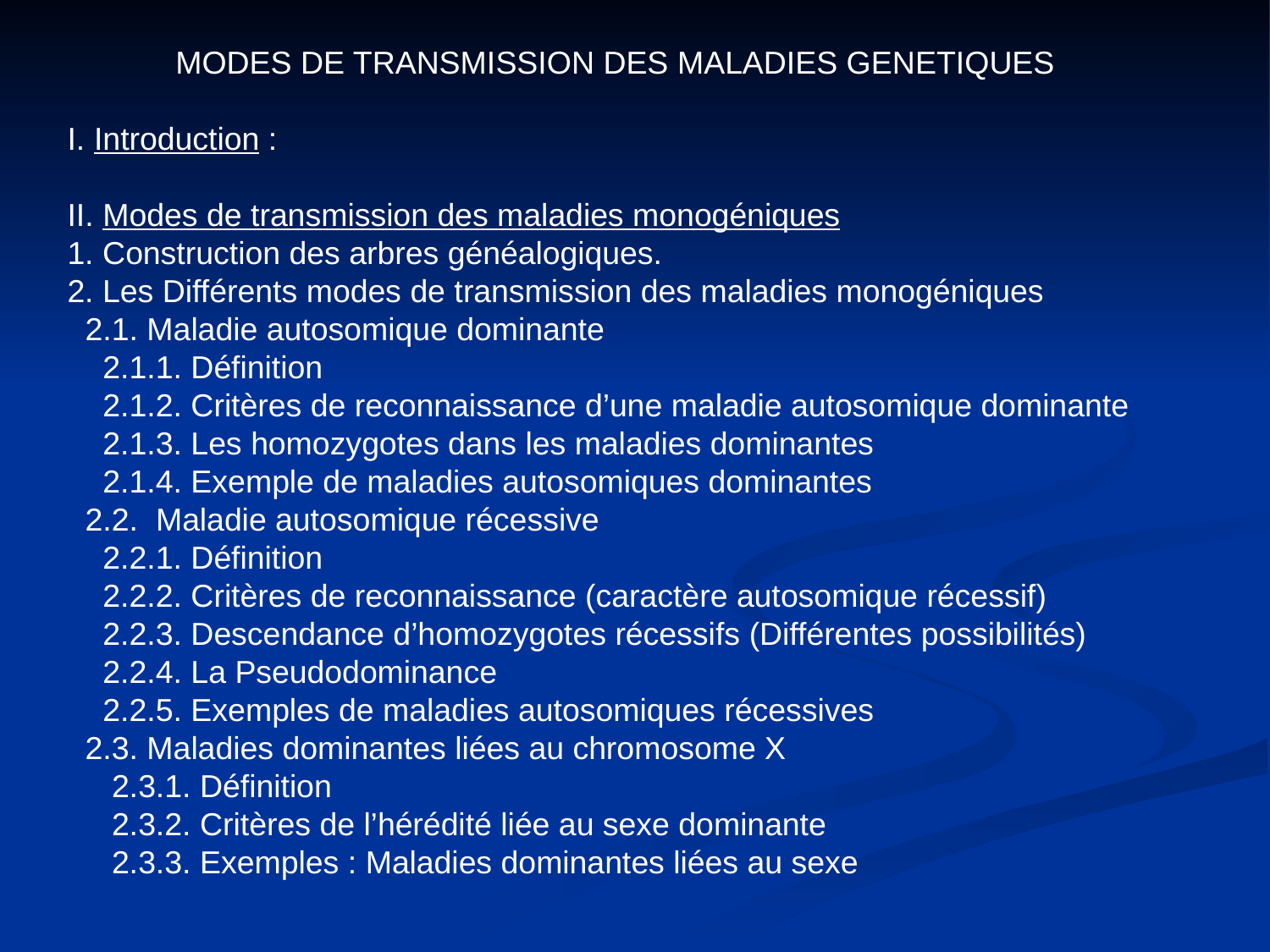

MODES DE TRANSMISSION DES MALADIES GENETIQUES

I. Introduction :

II. Modes de transmission des maladies monogéniques
1. Construction des arbres généalogiques.
2. Les Différents modes de transmission des maladies monogéniques
  2.1. Maladie autosomique dominante
    2.1.1. Définition
    2.1.2. Critères de reconnaissance d’une maladie autosomique dominante
    2.1.3. Les homozygotes dans les maladies dominantes
    2.1.4. Exemple de maladies autosomiques dominantes
  2.2.  Maladie autosomique récessive
    2.2.1. Définition
    2.2.2. Critères de reconnaissance (caractère autosomique récessif)
    2.2.3. Descendance d’homozygotes récessifs (Différentes possibilités)
    2.2.4. La Pseudodominance
    2.2.5. Exemples de maladies autosomiques récessives
  2.3. Maladies dominantes liées au chromosome X
     2.3.1. Définition
     2.3.2. Critères de l’hérédité liée au sexe dominante
     2.3.3. Exemples : Maladies dominantes liées au sexe